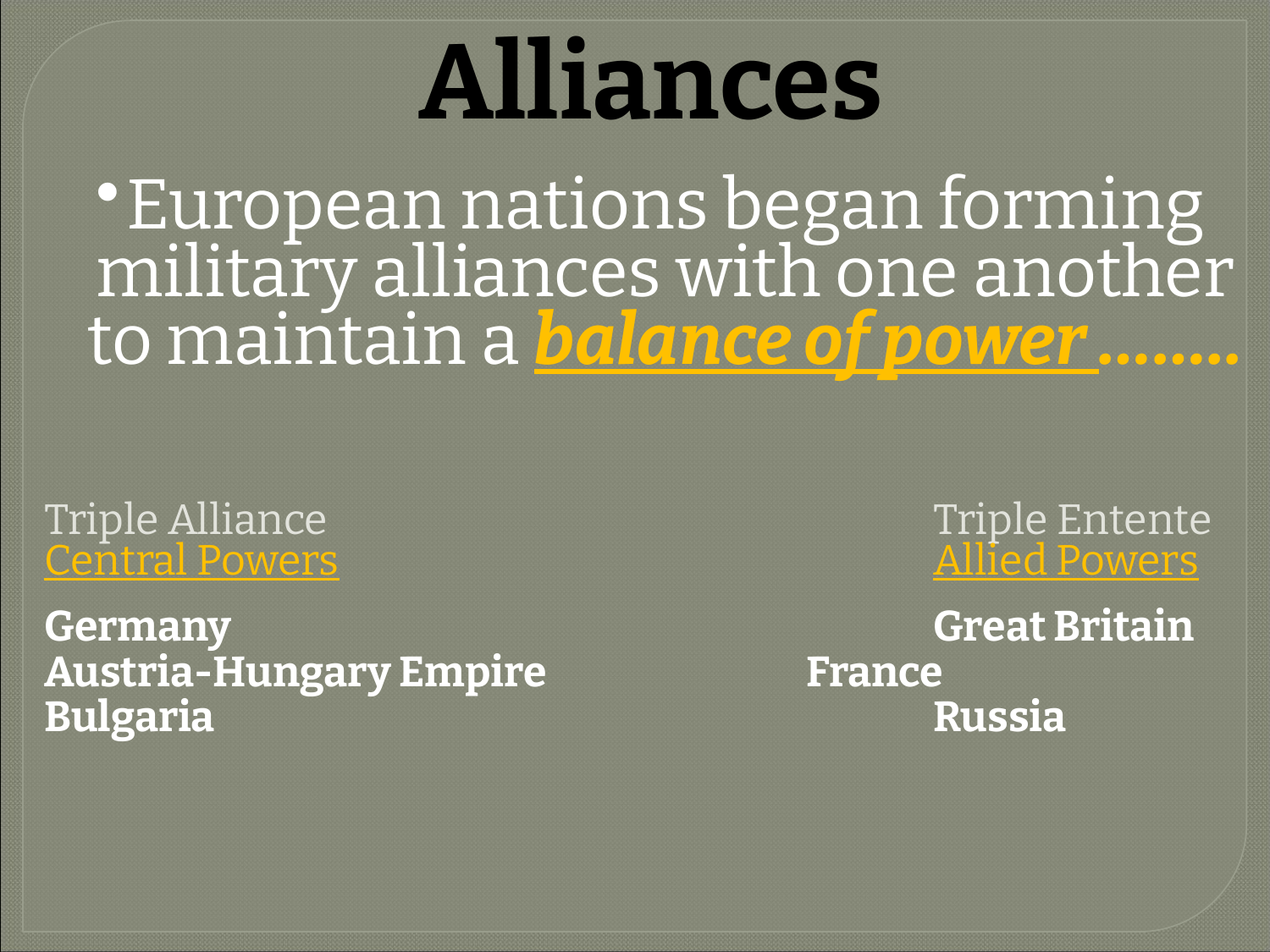

Alliances
European nations began forming military alliances with one another to maintain a balance of power ……..

Triple Alliance					Triple Entente
Central Powers					Allied Powers
Germany						Great Britain Austria-Hungary Empire			France
Bulgaria						Russia